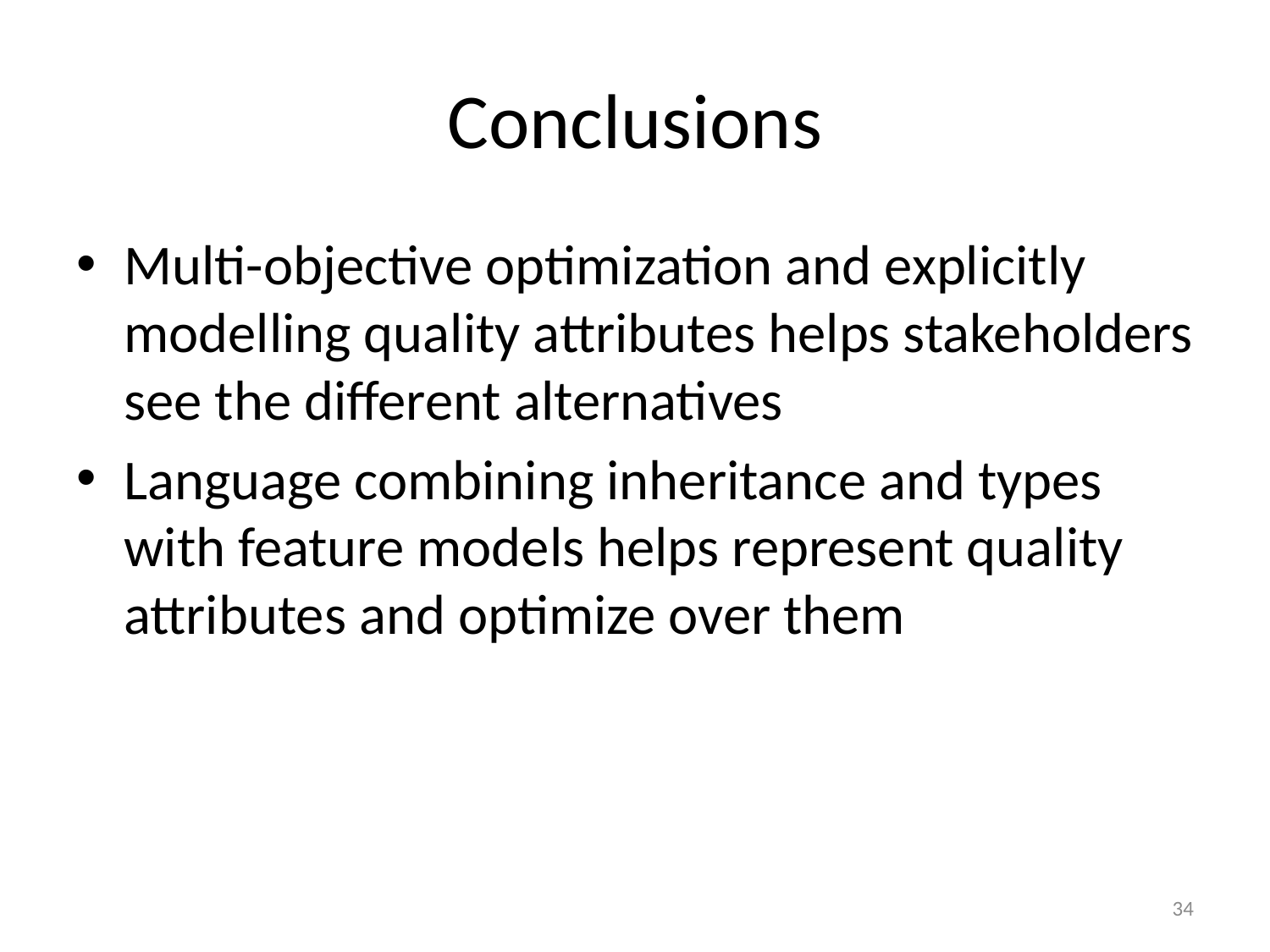

# Conclusions
Multi-objective optimization and explicitly modelling quality attributes helps stakeholders see the different alternatives
Language combining inheritance and types with feature models helps represent quality attributes and optimize over them
34